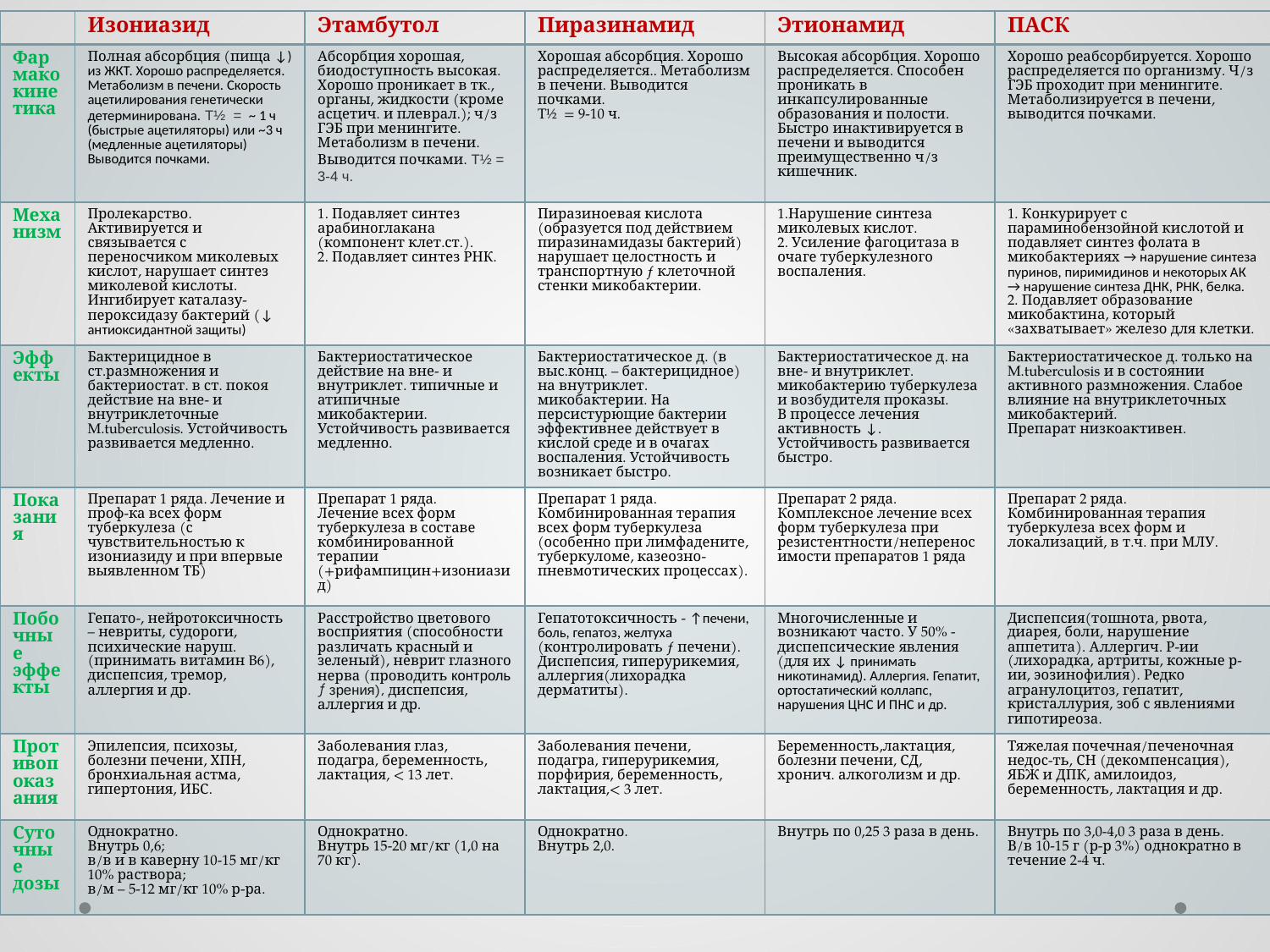

|  | Изониазид | Этамбутол | Пиразинамид | Этионамид | ПАСК |
| --- | --- | --- | --- | --- | --- |
| Фармакокинетика | Полная абсорбция (пища ↓) из ЖКТ. Хорошо распределяется. Метаболизм в печени. Скорость ацетилирования генетически детерминирована. T½ = ~ 1 ч (быстрые ацетиляторы) или ~3 ч (медленные ацетиляторы) Выводится почками. | Абсорбция хорошая, биодоступность высокая. Хорошо проникает в тк., органы, жидкости (кроме асцетич. и плеврал.); ч/з ГЭБ при менингите. Метаболизм в печени. Выводится почками. T½ = 3-4 ч. | Хорошая абсорбция. Хорошо распределяется.. Метаболизм в печени. Выводится почками. T½ = 9-10 ч. | Высокая абсорбция. Хорошо распределяется. Способен проникать в инкапсулированные образования и полости. Быстро инактивируется в печени и выводится преимущественно ч/з кишечник. | Хорошо реабсорбируется. Хорошо распределяется по организму. Ч/з ГЭБ проходит при менингите. Метаболизируется в печени, выводится почками. |
| Механизм | Пролекарство. Активируется и связывается с переносчиком миколевых кислот, нарушает синтез миколевой кислоты. Ингибирует каталазу-пероксидазу бактерий (↓ антиоксидантной защиты) | 1. Подавляет синтез арабиноглакана (компонент клет.ст.). 2. Подавляет синтез РНК. | Пиразиноевая кислота (образуется под действием пиразинамидазы бактерий) нарушает целостность и транспортную ƒ клеточной стенки микобактерии. | 1.Нарушение синтеза миколевых кислот. 2. Усиление фагоцитаза в очаге туберкулезного воспаления. | 1. Конкурирует с параминобензойной кислотой и подавляет синтез фолата в микобактериях → нарушение синтеза пуринов, пиримидинов и некоторых АК → нарушение синтеза ДНК, РНК, белка. 2. Подавляет образование микобактина, который «захватывает» железо для клетки. |
| Эффекты | Бактерицидное в ст.размножения и бактериостат. в ст. покоя действие на вне- и внутриклеточные M.tuberculosis. Устойчивость развивается медленно. | Бактериостатическое действие на вне- и внутриклет. типичные и атипичные микобактерии. Устойчивость развивается медленно. | Бактериостатическое д. (в выс.конц. – бактерицидное) на внутриклет. микобактерии. На персистурющие бактерии эффективнее действует в кислой среде и в очагах воспаления. Устойчивость возникает быстро. | Бактериостатическое д. на вне- и внутриклет. микобактерию туберкулеза и возбудителя проказы. В процессе лечения активность ↓. Устойчивость развивается быстро. | Бактериостатическое д. только на M.tuberculosis и в состоянии активного размножения. Слабое влияние на внутриклеточных микобактерий. Препарат низкоактивен. |
| Показания | Препарат 1 ряда. Лечение и проф-ка всех форм туберкулеза (с чувствительностью к изониазиду и при впервые выявленном ТБ) | Препарат 1 ряда. Лечение всех форм туберкулеза в составе комбинированной терапии (+рифампицин+изониазид) | Препарат 1 ряда. Комбинированная терапия всех форм туберкулеза (особенно при лимфадените, туберкуломе, казеозно-пневмотических процессах). | Препарат 2 ряда. Комплексное лечение всех форм туберкулеза при резистентности/непереносимости препаратов 1 ряда | Препарат 2 ряда. Комбинированная терапия туберкулеза всех форм и локализаций, в т.ч. при МЛУ. |
| Побочные эффекты | Гепато-, нейротоксичность – невриты, судороги, психические наруш.(принимать витамин B6), диспепсия, тремор, аллергия и др. | Расстройство цветового восприятия (способности различать красный и зеленый), неврит глазного нерва (проводить контроль ƒ зрения), диспепсия, аллергия и др. | Гепатотоксичность - ↑печени, боль, гепатоз, желтуха (контролировать ƒ печени). Диспепсия, гиперурикемия, аллергия(лихорадка дерматиты). | Многочисленные и возникают часто. У 50% - диспепсические явления (для их ↓ принимать никотинамид). Аллергия. Гепатит, ортостатический коллапс, нарушения ЦНС И ПНС и др. | Диспепсия(тошнота, рвота, диарея, боли, нарушение аппетита). Аллергич. Р-ии (лихорадка, артриты, кожные р-ии, эозинофилия). Редко агранулоцитоз, гепатит, кристаллурия, зоб с явлениями гипотиреоза. |
| Противопоказания | Эпилепсия, психозы, болезни печени, ХПН, бронхиальная астма, гипертония, ИБС. | Заболевания глаз, подагра, беременность, лактация, < 13 лет. | Заболевания печени, подагра, гиперурикемия, порфирия, беременность, лактация,< 3 лет. | Беременность,лактация, болезни печени, СД, хронич. алкоголизм и др. | Тяжелая почечная/печеночная недос-ть, СН (декомпенсация), ЯБЖ и ДПК, амилоидоз, беременность, лактация и др. |
| Суточные дозы | Однократно. Внутрь 0,6; в/в и в каверну 10-15 мг/кг 10% раствора; в/м – 5-12 мг/кг 10% р-ра. | Однократно. Внутрь 15-20 мг/кг (1,0 на 70 кг). | Однократно. Внутрь 2,0. | Внутрь по 0,25 3 раза в день. | Внутрь по 3,0-4,0 3 раза в день. В/в 10-15 г (р-р 3%) однократно в течение 2-4 ч. |